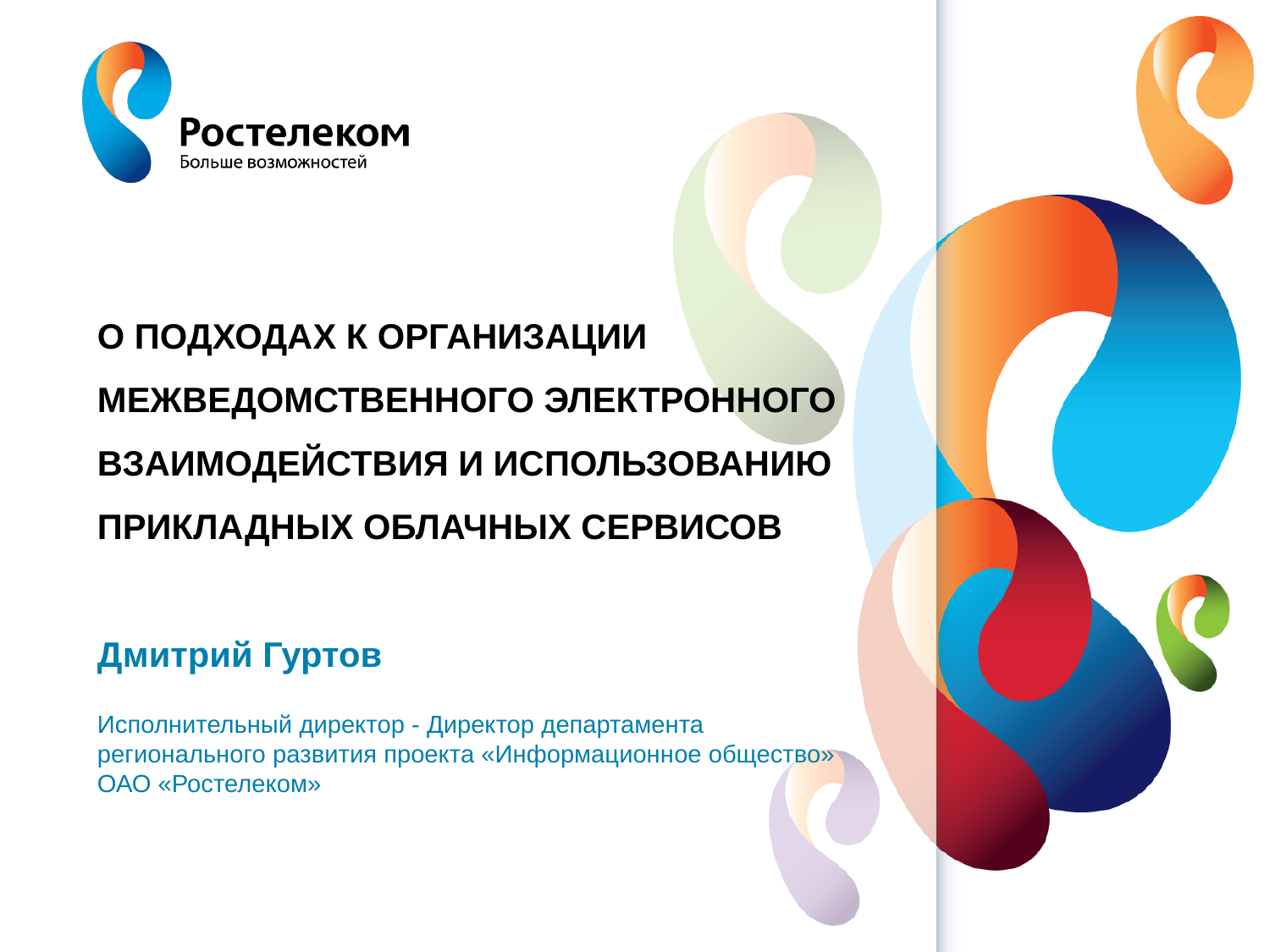

О ПОДХОДАХ К ОРГАНИЗАЦИИ МЕЖВЕДОМСТВЕННОГО ЭЛЕКТРОННОГО ВЗАИМОДЕЙСТВИЯ И ИСПОЛЬЗОВАНИЮ ПРИКЛАДНЫХ ОБЛАЧНЫХ СЕРВИСОВ
Дмитрий Гуртов

Исполнительный директор - Директор департамента
регионального развития проекта «Информационное общество»
ОАО «Ростелеком»